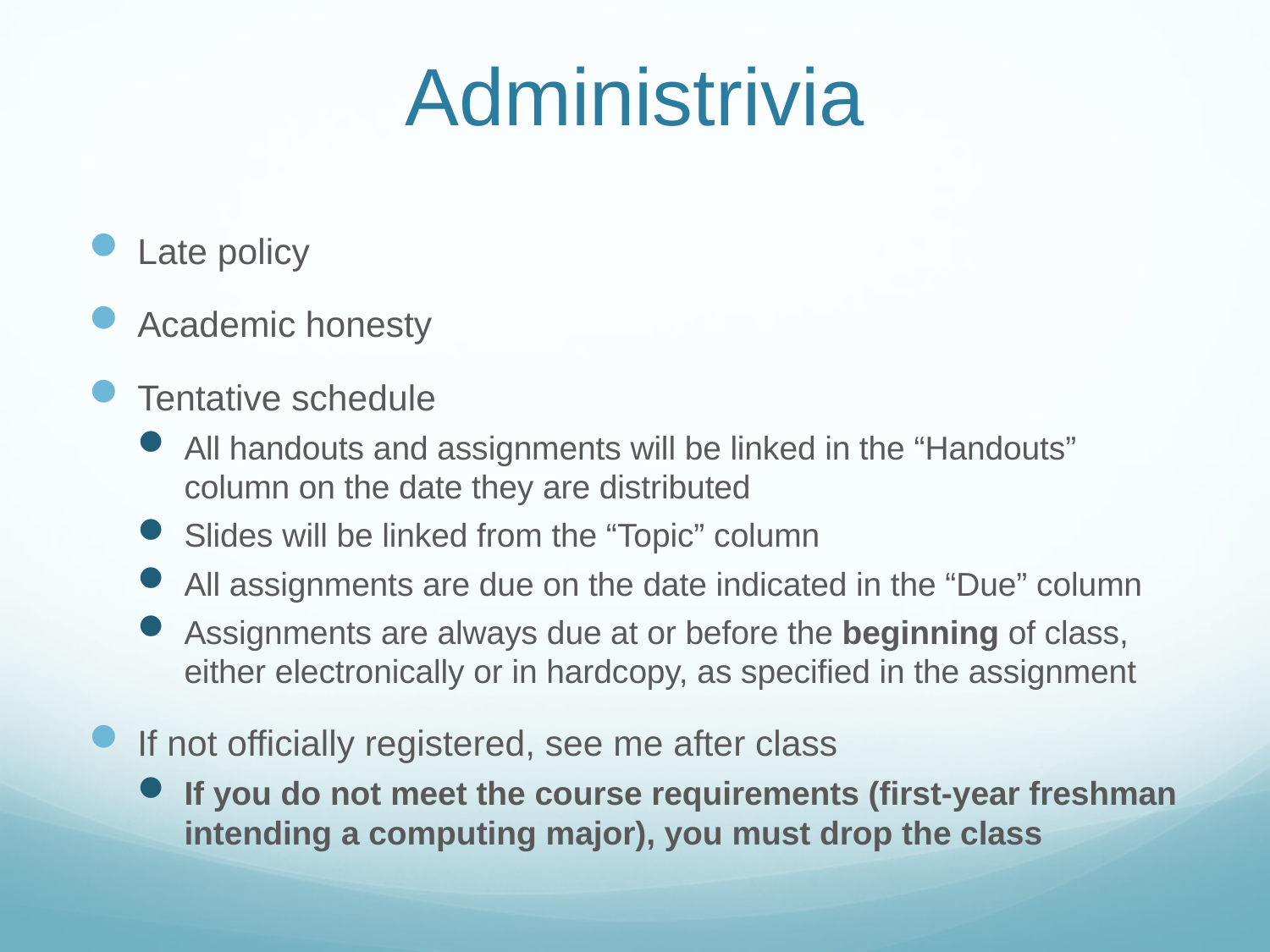

# Administrivia
Late policy
Academic honesty
Tentative schedule
All handouts and assignments will be linked in the “Handouts” column on the date they are distributed
Slides will be linked from the “Topic” column
All assignments are due on the date indicated in the “Due” column
Assignments are always due at or before the beginning of class, either electronically or in hardcopy, as specified in the assignment
If not officially registered, see me after class
If you do not meet the course requirements (first-year freshman intending a computing major), you must drop the class